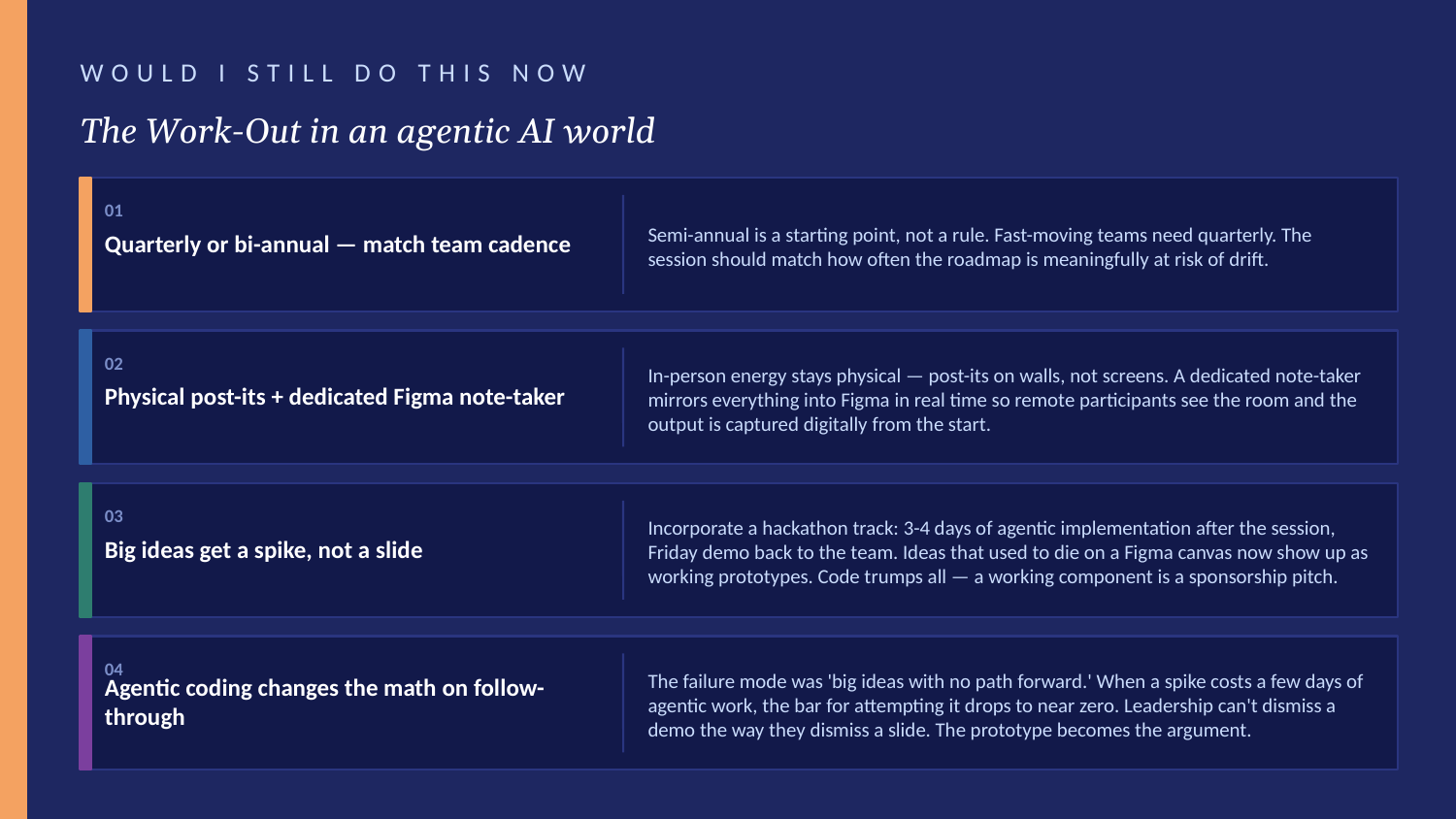

WOULD I STILL DO THIS NOW
The Work-Out in an agentic AI world

01
Semi-annual is a starting point, not a rule. Fast-moving teams need quarterly. The session should match how often the roadmap is meaningfully at risk of drift.

Quarterly or bi-annual — match team cadence

02
In-person energy stays physical — post-its on walls, not screens. A dedicated note-taker mirrors everything into Figma in real time so remote participants see the room and the output is captured digitally from the start.

Physical post-its + dedicated Figma note-taker

03
Incorporate a hackathon track: 3-4 days of agentic implementation after the session, Friday demo back to the team. Ideas that used to die on a Figma canvas now show up as working prototypes. Code trumps all — a working component is a sponsorship pitch.

Big ideas get a spike, not a slide

04
The failure mode was 'big ideas with no path forward.' When a spike costs a few days of agentic work, the bar for attempting it drops to near zero. Leadership can't dismiss a demo the way they dismiss a slide. The prototype becomes the argument.

Agentic coding changes the math on follow-through